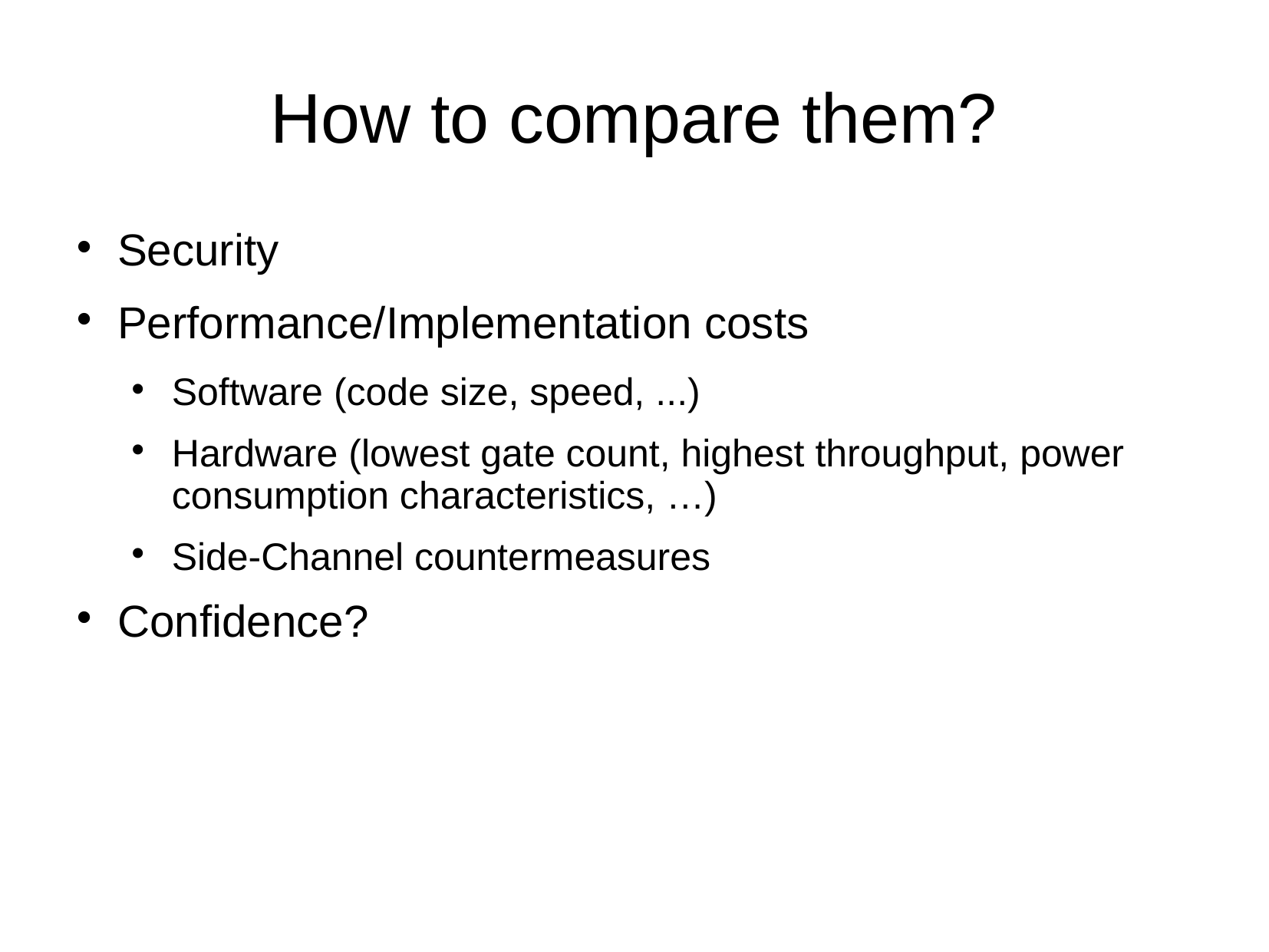

How to compare them?
Security
Performance/Implementation costs
Software (code size, speed, ...)
Hardware (lowest gate count, highest throughput, power consumption characteristics, …)
Side-Channel countermeasures
Confidence?